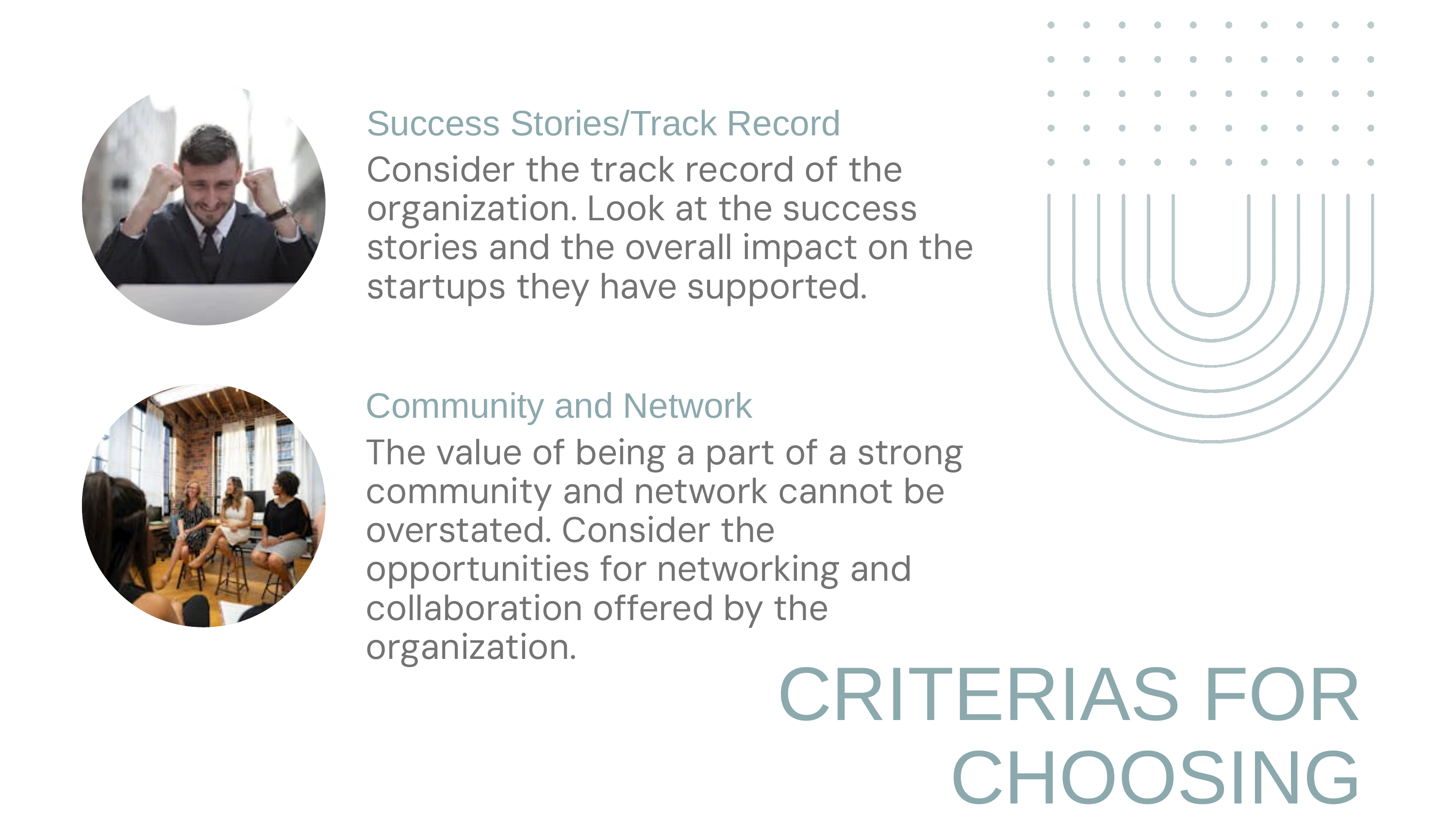

Success Stories/Track Record
Consider the track record of the organization. Look at the success stories and the overall impact on the startups they have supported.

Community and Network
The value of being a part of a strong community and network cannot be overstated. Consider the opportunities for networking and collaboration offered by the organization.
CRITERIAS FOR CHOOSING